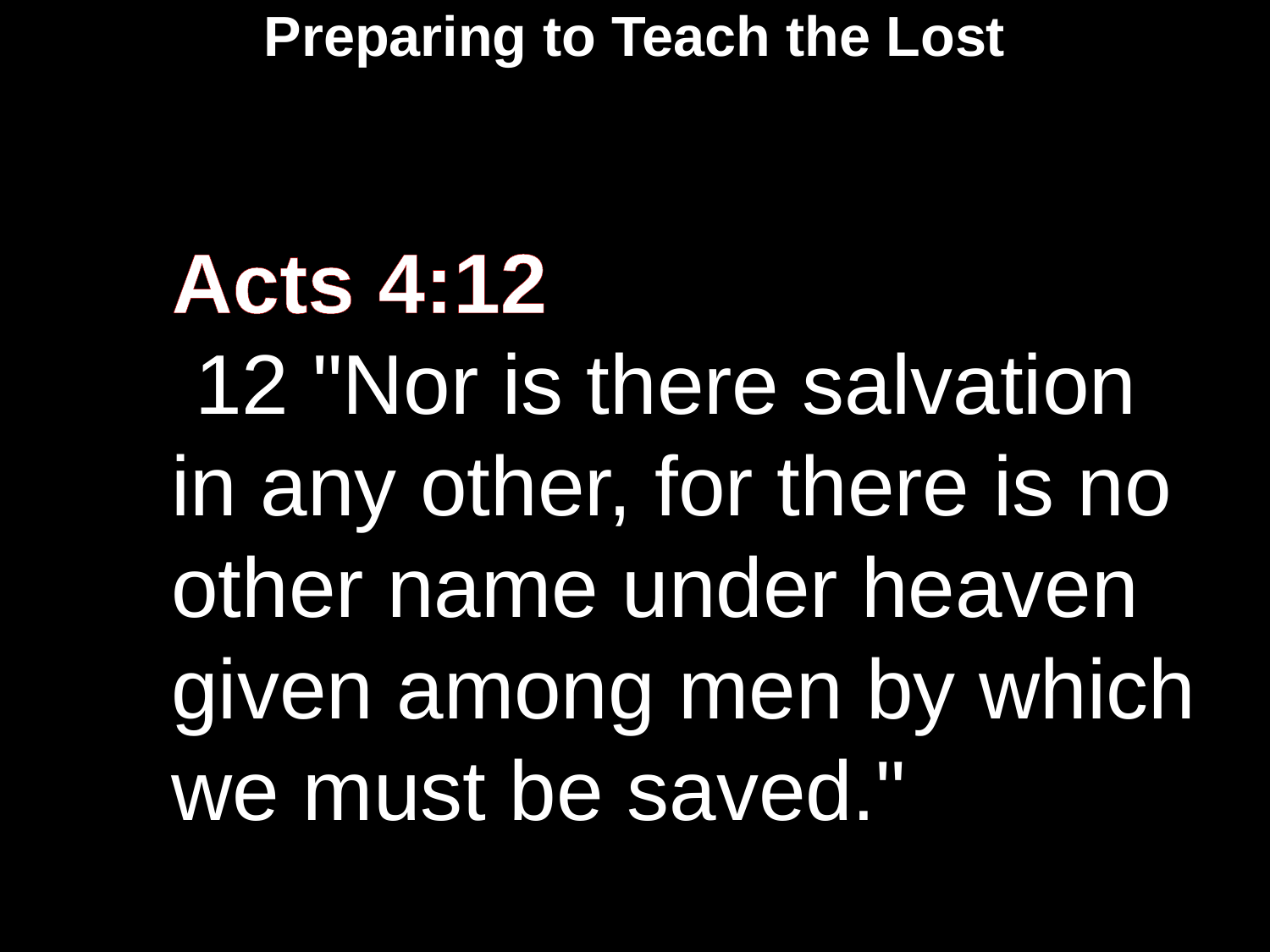

Preparing to Teach the Lost
Acts 4:12
 12 "Nor is there salvation in any other, for there is no other name under heaven given among men by which we must be saved."